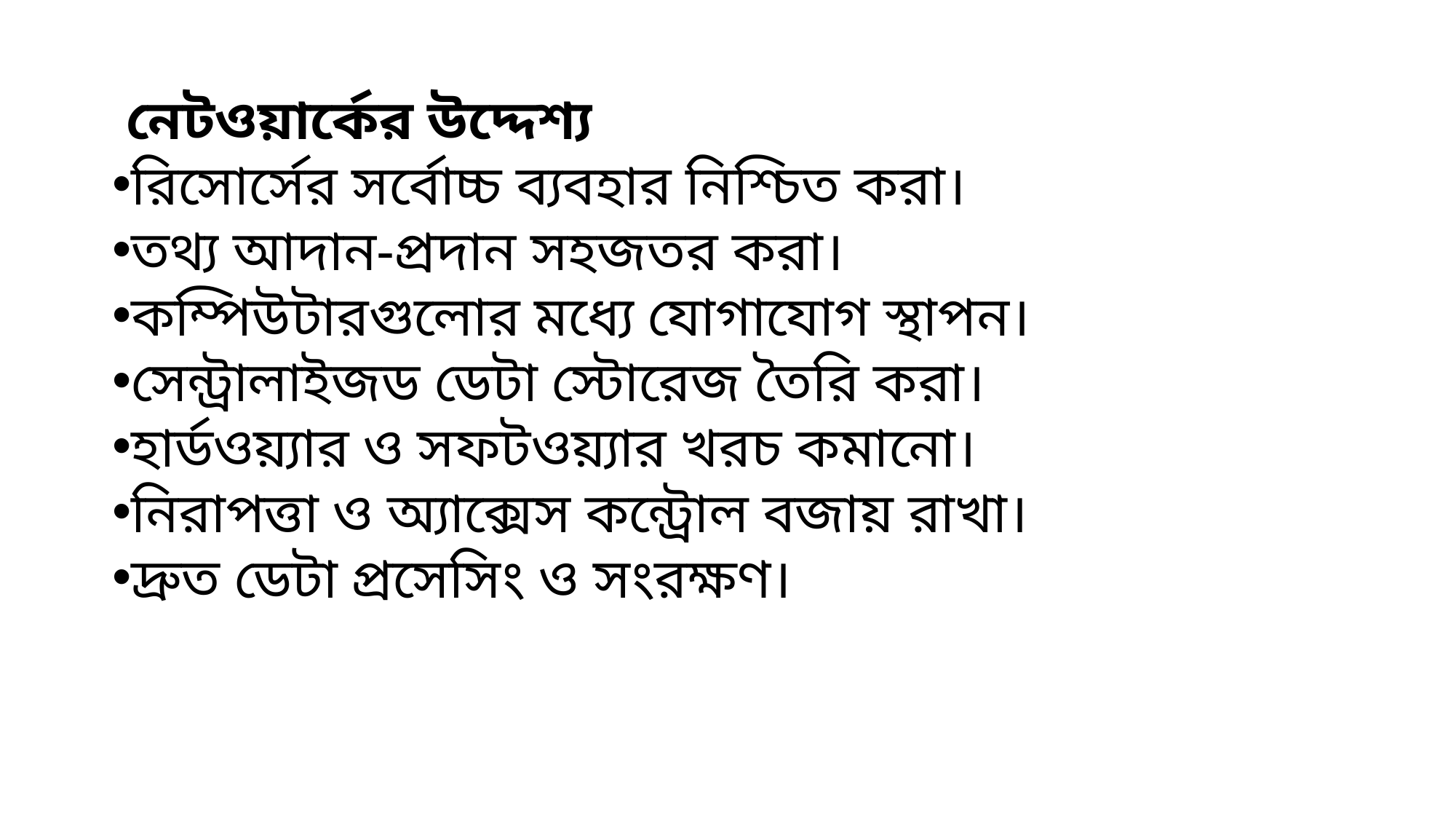

নেটওয়ার্কের উদ্দেশ্য
রিসোর্সের সর্বোচ্চ ব্যবহার নিশ্চিত করা।
তথ্য আদান-প্রদান সহজতর করা।
কম্পিউটারগুলোর মধ্যে যোগাযোগ স্থাপন।
সেন্ট্রালাইজড ডেটা স্টোরেজ তৈরি করা।
হার্ডওয়্যার ও সফটওয়্যার খরচ কমানো।
নিরাপত্তা ও অ্যাক্সেস কন্ট্রোল বজায় রাখা।
দ্রুত ডেটা প্রসেসিং ও সংরক্ষণ।